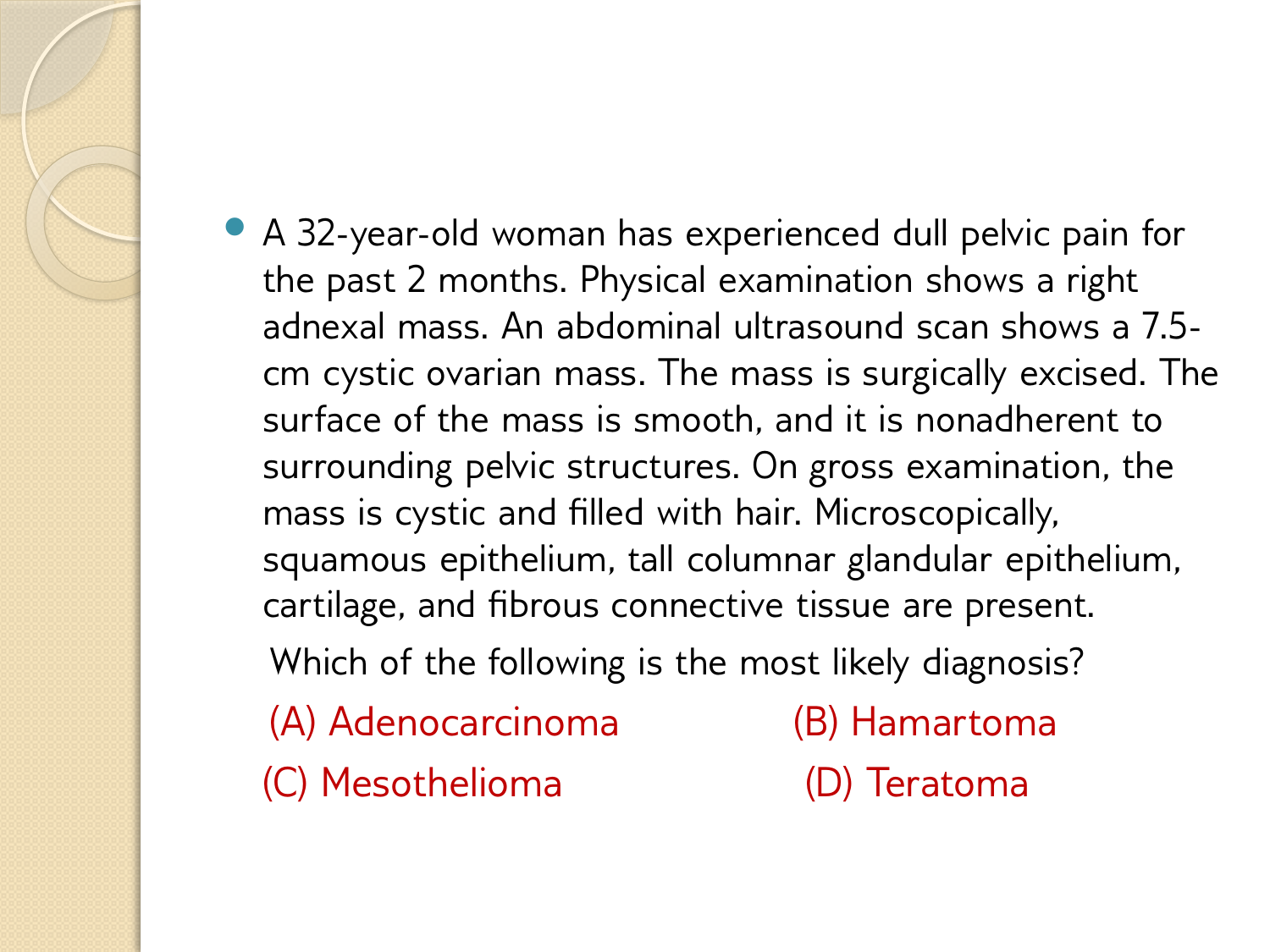

#
A 32-year-old woman has experienced dull pelvic pain for the past 2 months. Physical examination shows a right adnexal mass. An abdominal ultrasound scan shows a 7.5-cm cystic ovarian mass. The mass is surgically excised. The surface of the mass is smooth, and it is nonadherent to surrounding pelvic structures. On gross examination, the mass is cystic and filled with hair. Microscopically, squamous epithelium, tall columnar glandular epithelium, cartilage, and fibrous connective tissue are present.
    Which of the following is the most likely diagnosis?
    (A) Adenocarcinoma             (B) Hamartoma
	(C) Mesothelioma                   (D) Teratoma